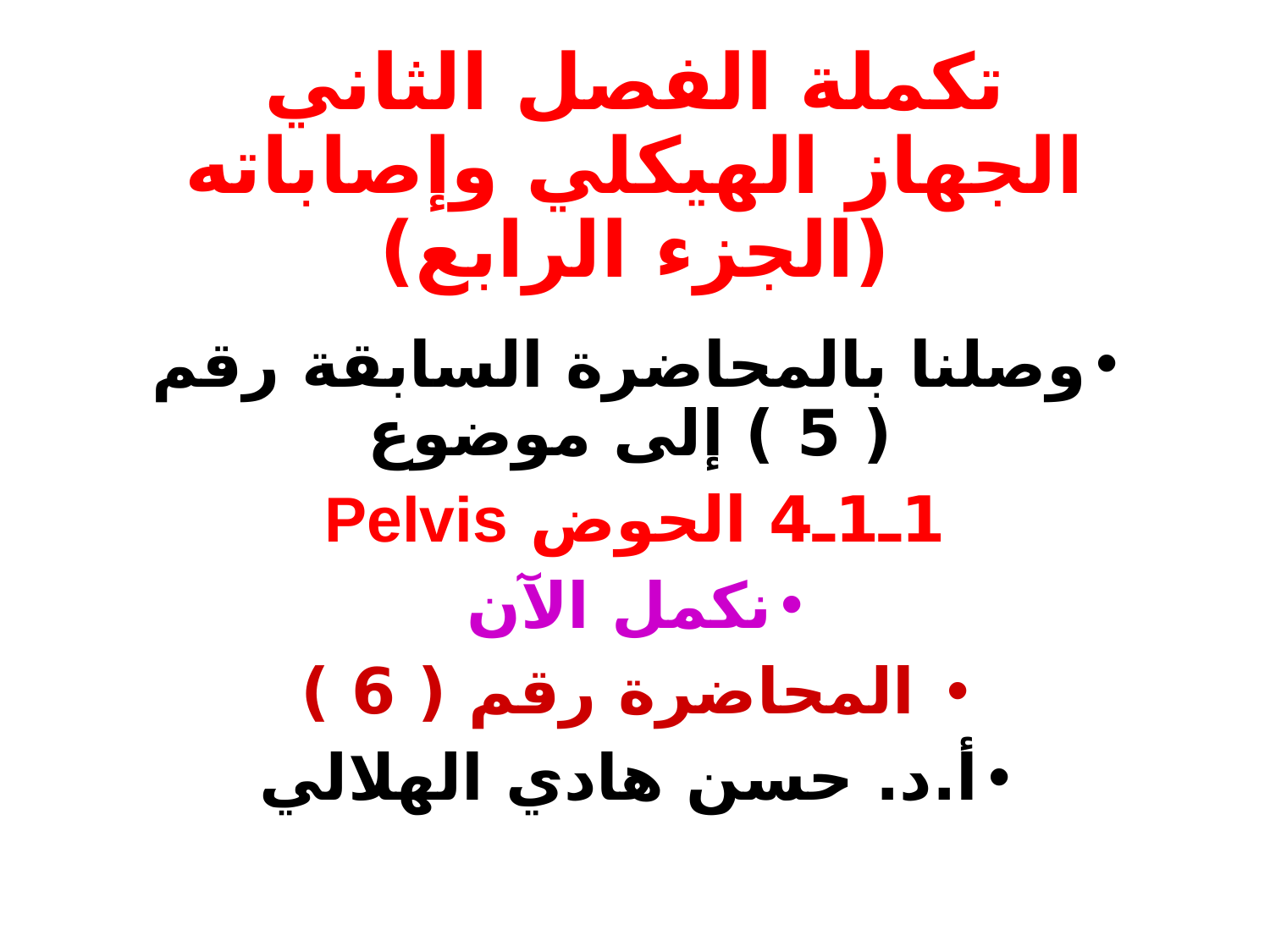

# تكملة الفصل الثاني الجهاز الهيكلي وإصاباته (الجزء الرابع)
وصلنا بالمحاضرة السابقة رقم ( 5 ) إلى موضوع
1ـ1ـ4 الحوض Pelvis
نكمل الآن
 المحاضرة رقم ( 6 )
أ.د. حسن هادي الهلالي